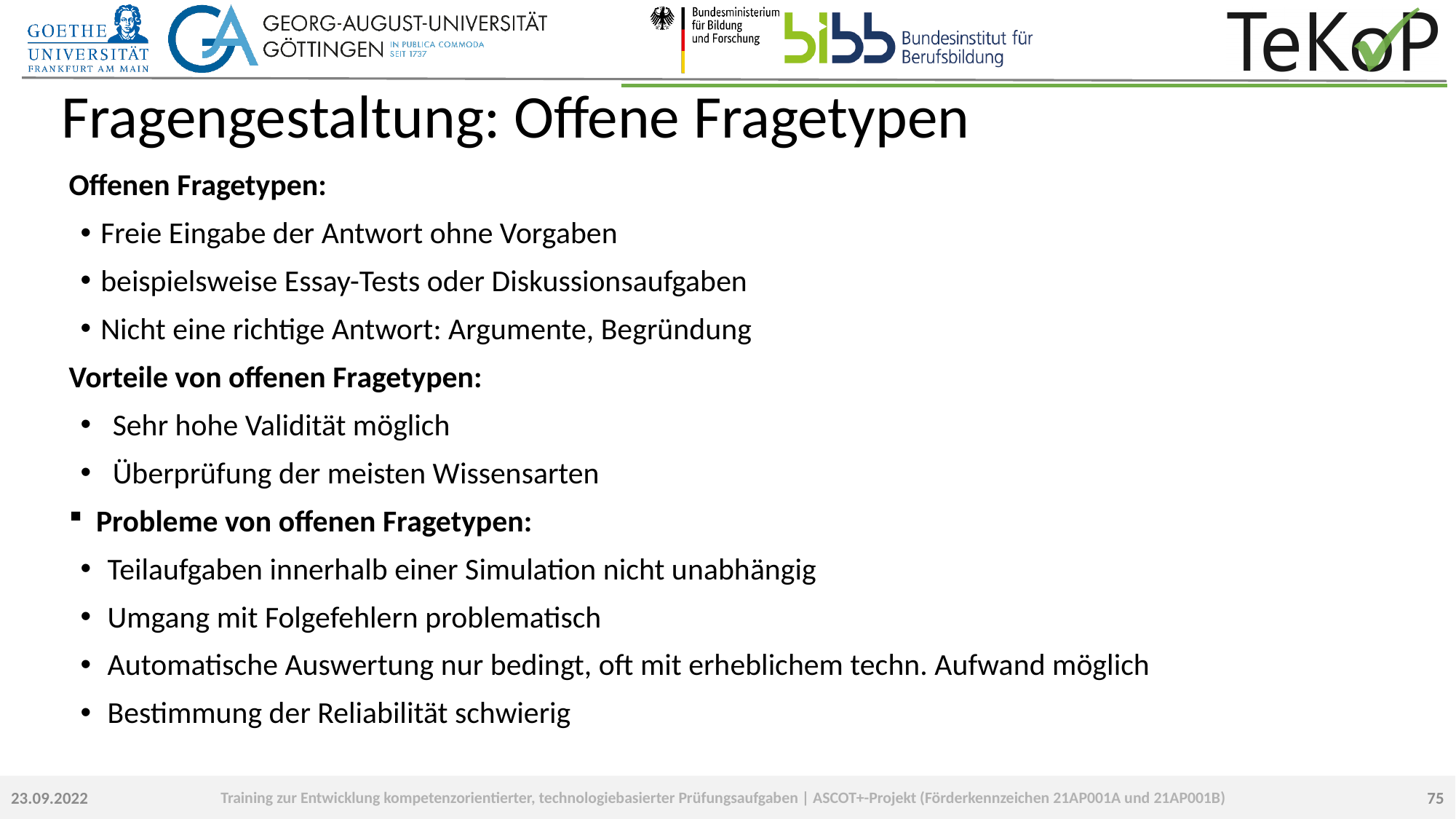

# Fragengestaltung: Offene Fragetypen
Offenen Fragetypen:
Freie Eingabe der Antwort ohne Vorgaben
beispielsweise Essay-Tests oder Diskussionsaufgaben
Nicht eine richtige Antwort: Argumente, Begründung
Vorteile von offenen Fragetypen:
Sehr hohe Validität möglich
Überprüfung der meisten Wissensarten
Probleme von offenen Fragetypen:
Teilaufgaben innerhalb einer Simulation nicht unabhängig
Umgang mit Folgefehlern problematisch
Automatische Auswertung nur bedingt, oft mit erheblichem techn. Aufwand möglich
Bestimmung der Reliabilität schwierig

75
23.09.2022
Training zur Entwicklung kompetenzorientierter, technologiebasierter Prüfungsaufgaben | ASCOT+-Projekt (Förderkennzeichen 21AP001A und 21AP001B)